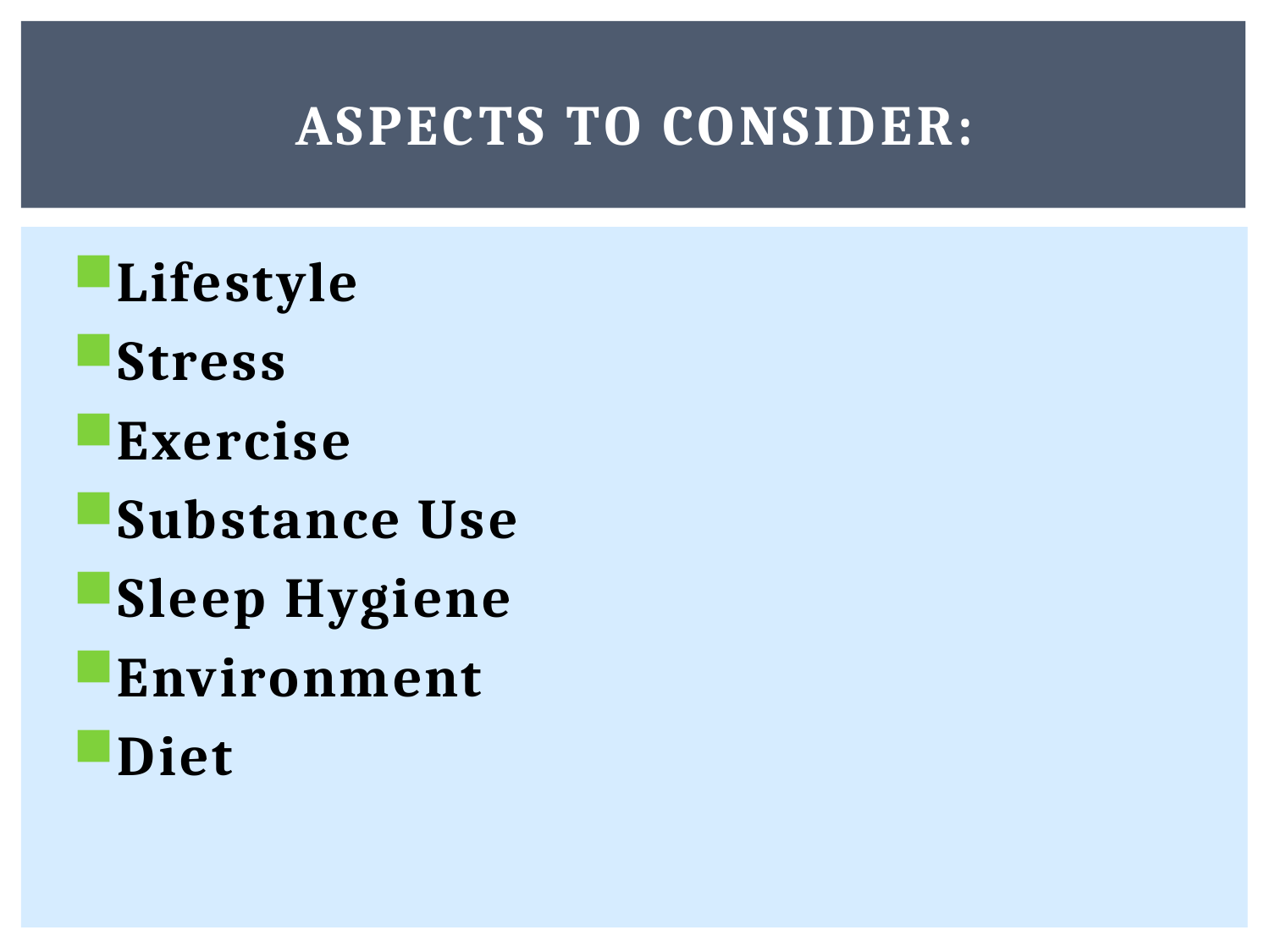

# Aspects to consider:
Lifestyle
Stress
Exercise
Substance Use
Sleep Hygiene
Environment
Diet